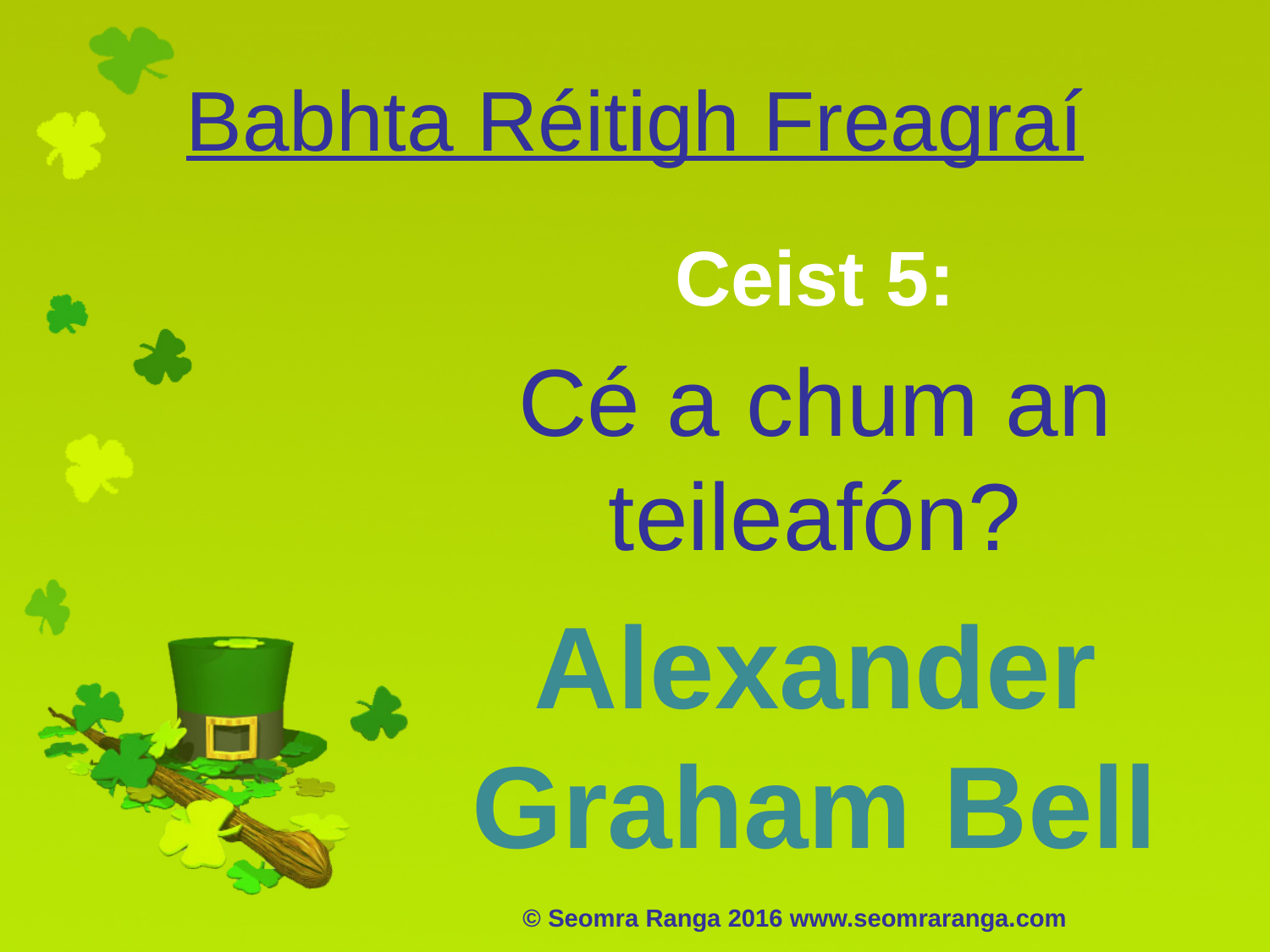

# Babhta Réitigh Freagraí
Ceist 5:
Cé a chum an teileafón?
Alexander Graham Bell
© Seomra Ranga 2016 www.seomraranga.com